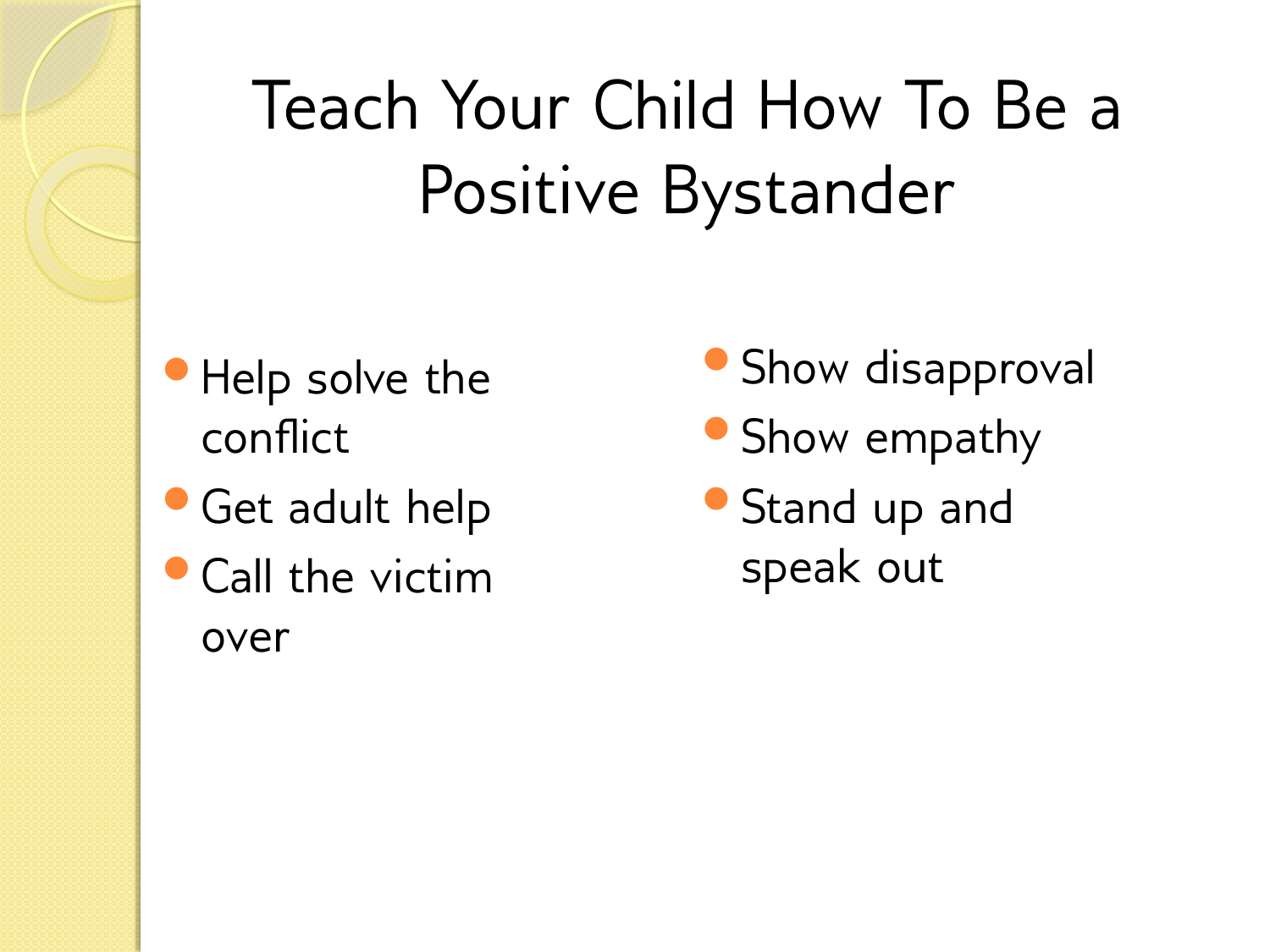

# Teach Your Child How To Be a Positive Bystander
Show disapproval
Show empathy
Stand up and speak out
Help solve the conflict
Get adult help
Call the victim over